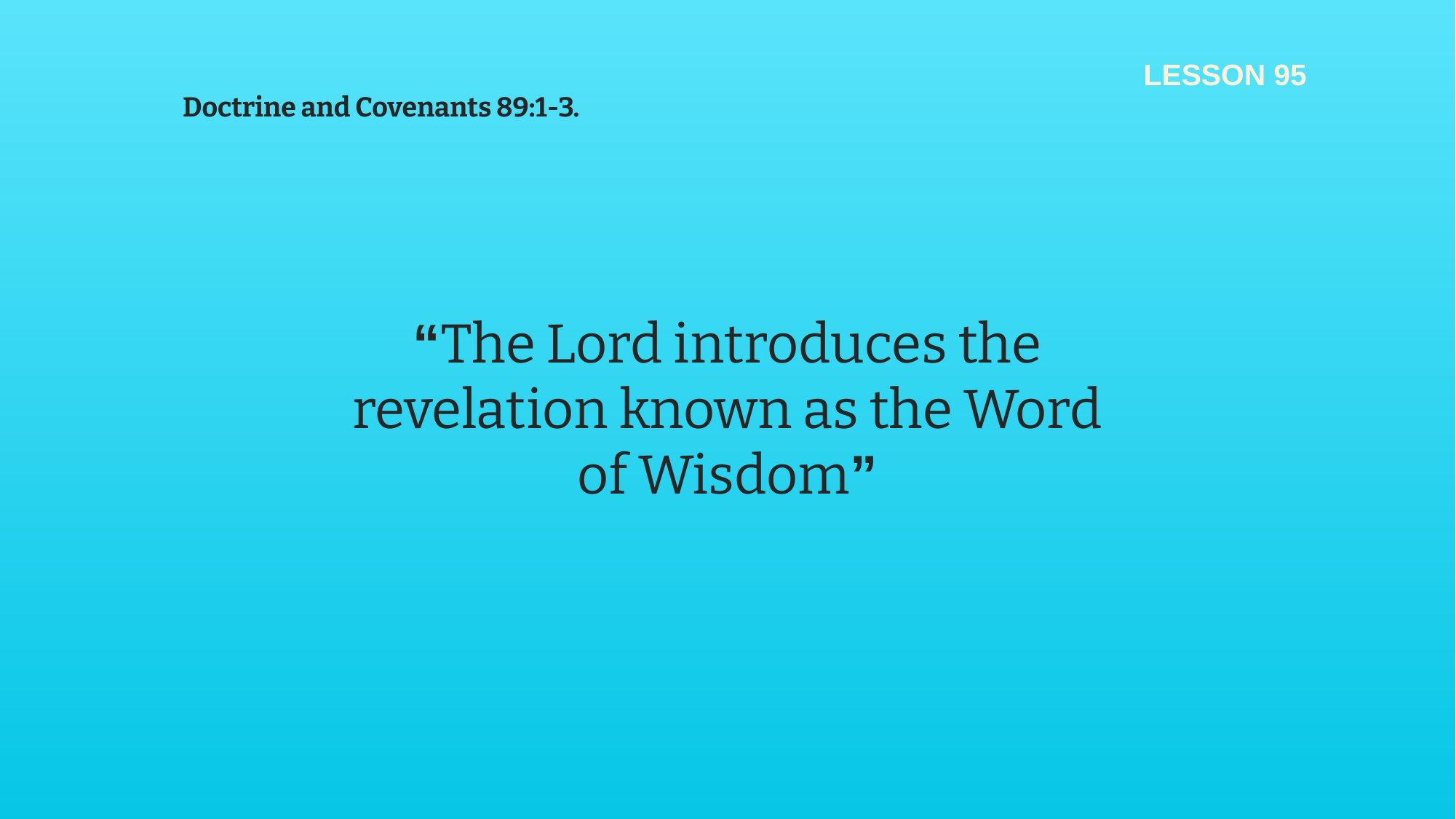

LESSON 95
Doctrine and Covenants 89:1-3.
“The Lord introduces the revelation known as the Word of Wisdom”